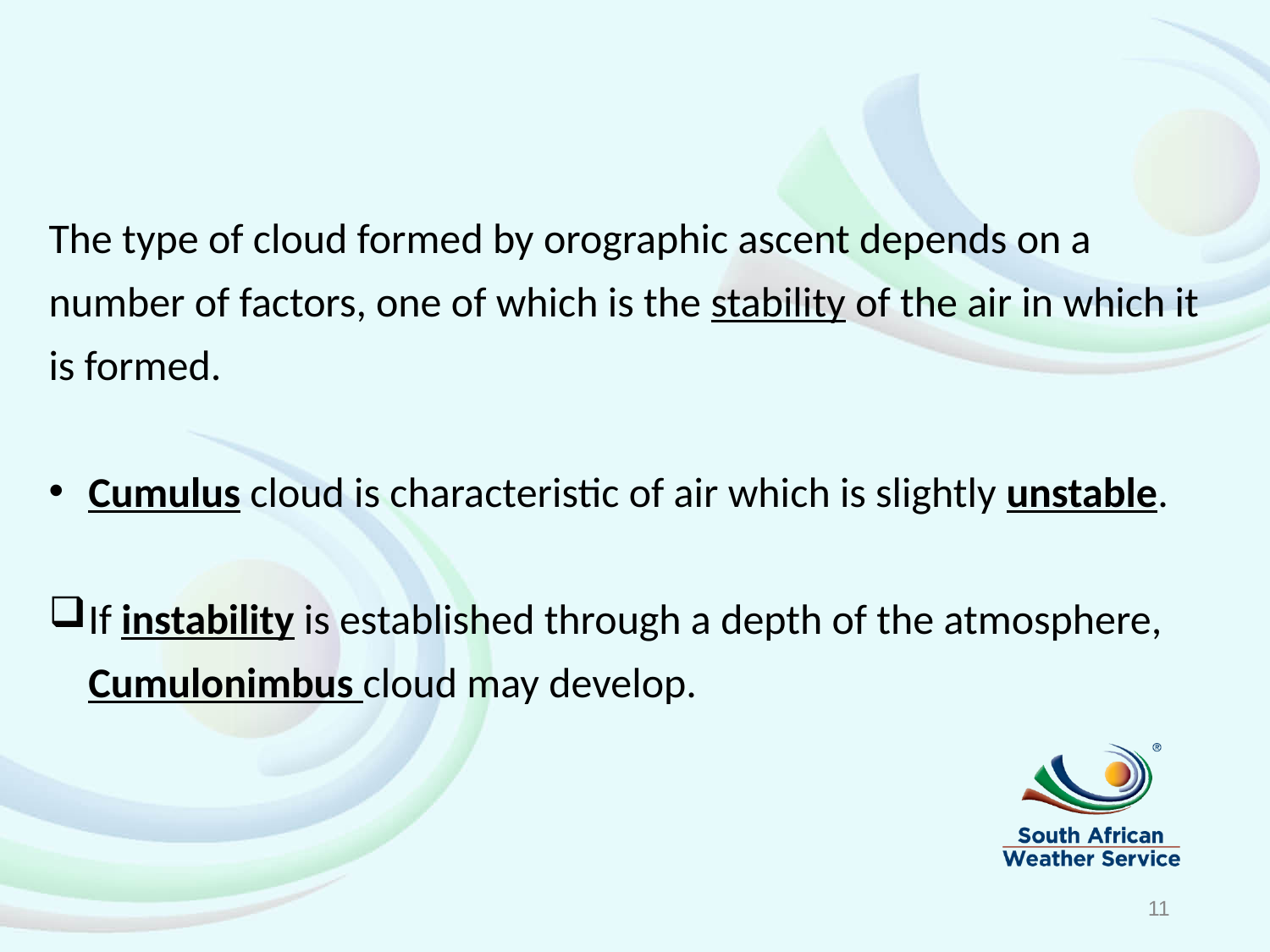

The type of cloud formed by orographic ascent depends on a number of factors, one of which is the stability of the air in which it is formed.

Cumulus cloud is characteristic of air which is slightly unstable.

If instability is established through a depth of the atmosphere, Cumulonimbus cloud may develop.

11